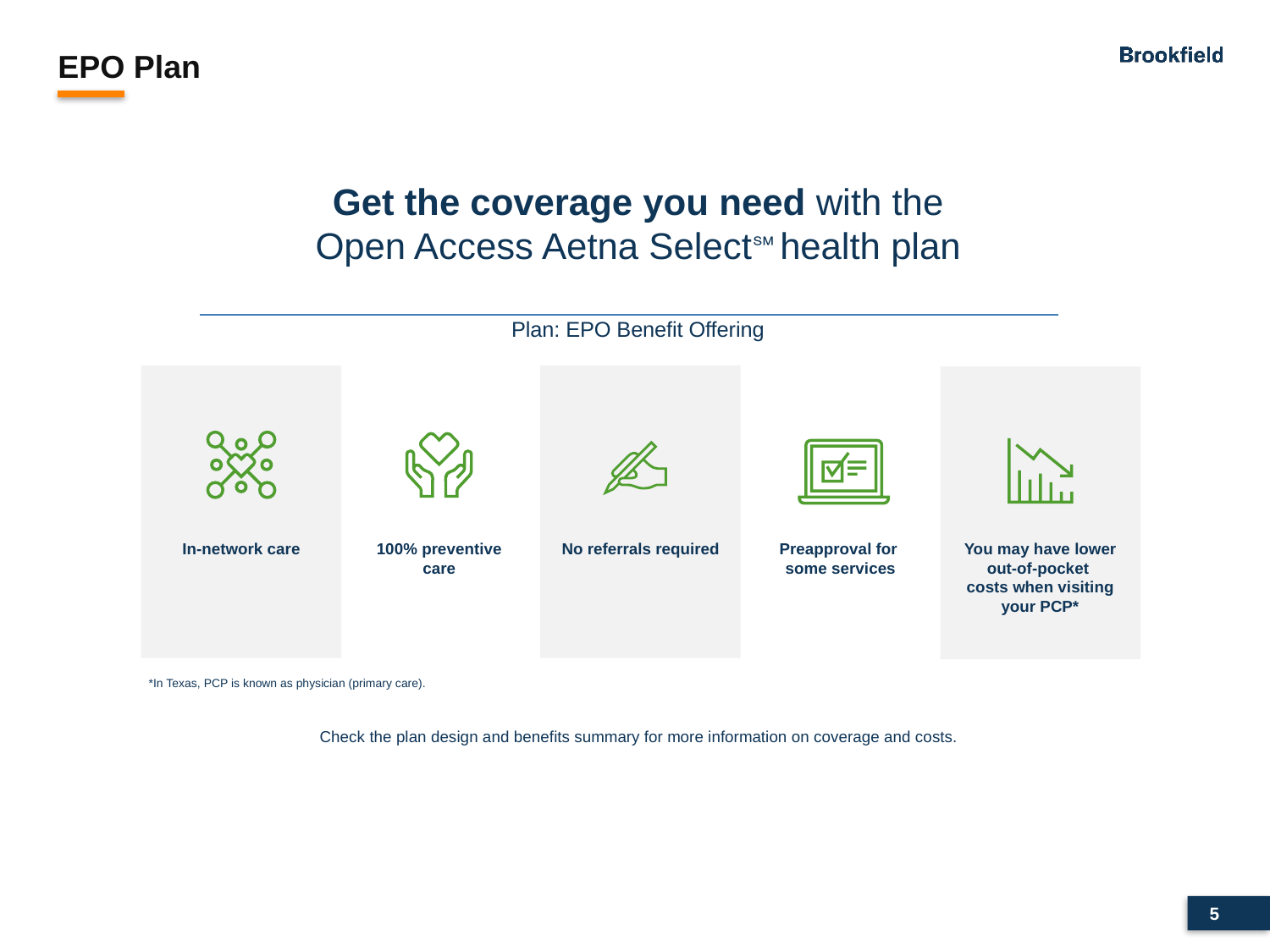

EPO Plan
Get the coverage you need with the
Open Access Aetna Select℠ health plan

Plan: EPO Benefit Offering

In-network care
100% preventive care
No referrals required
Preapproval for
some services
You may have lower out-of-pocket
costs when visiting your PCP*
*In Texas, PCP is known as physician (primary care).
Check the plan design and benefits summary for more information on coverage and costs.